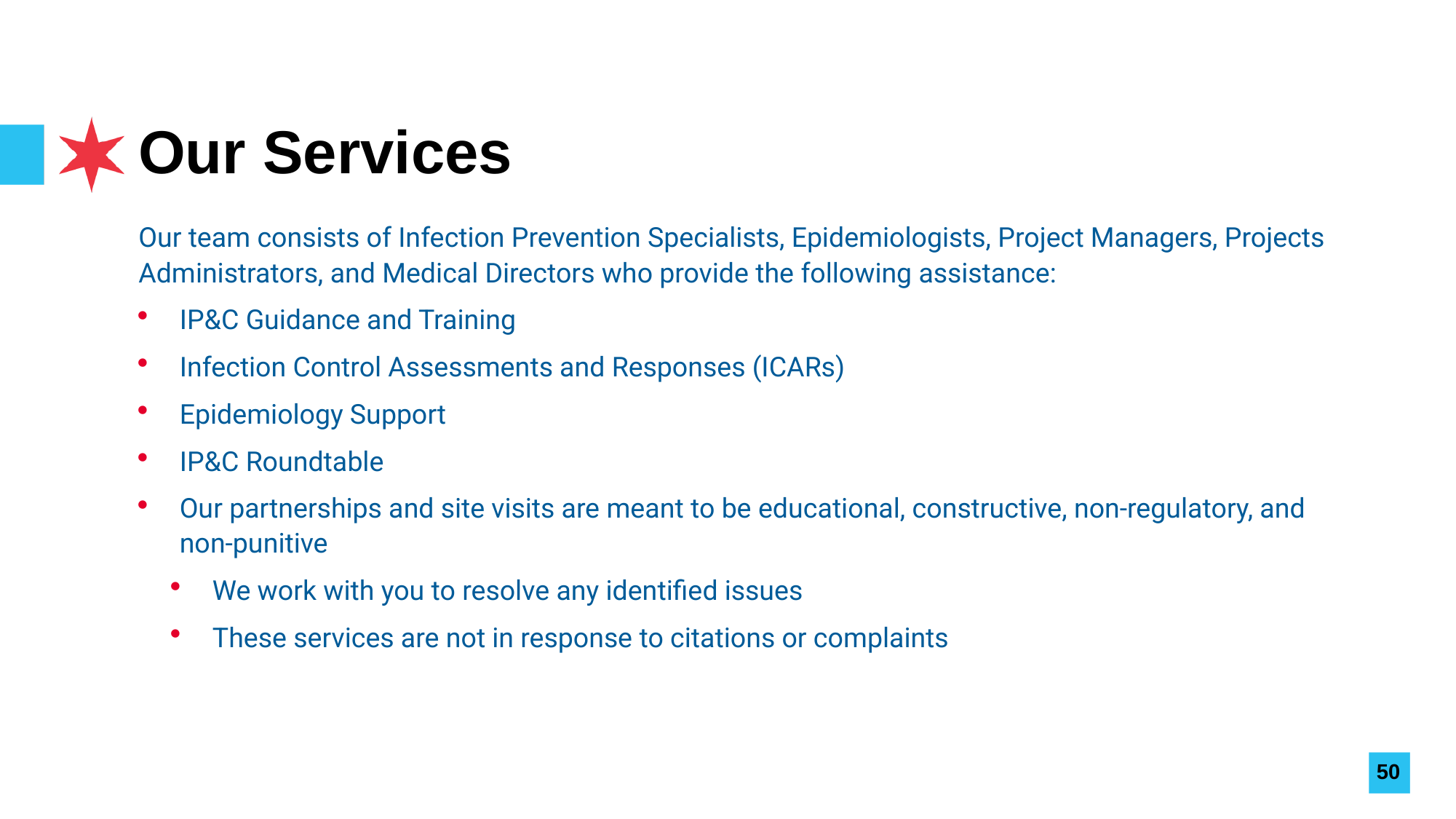

# Our Services
Our team consists of Infection Prevention Specialists, Epidemiologists, Project Managers, Projects Administrators, and Medical Directors who provide the following assistance:
IP&C Guidance and Training
Infection Control Assessments and Responses (ICARs)
Epidemiology Support
IP&C Roundtable
Our partnerships and site visits are meant to be educational, constructive, non-regulatory, and non-punitive
We work with you to resolve any identified issues
These services are not in response to citations or complaints
50